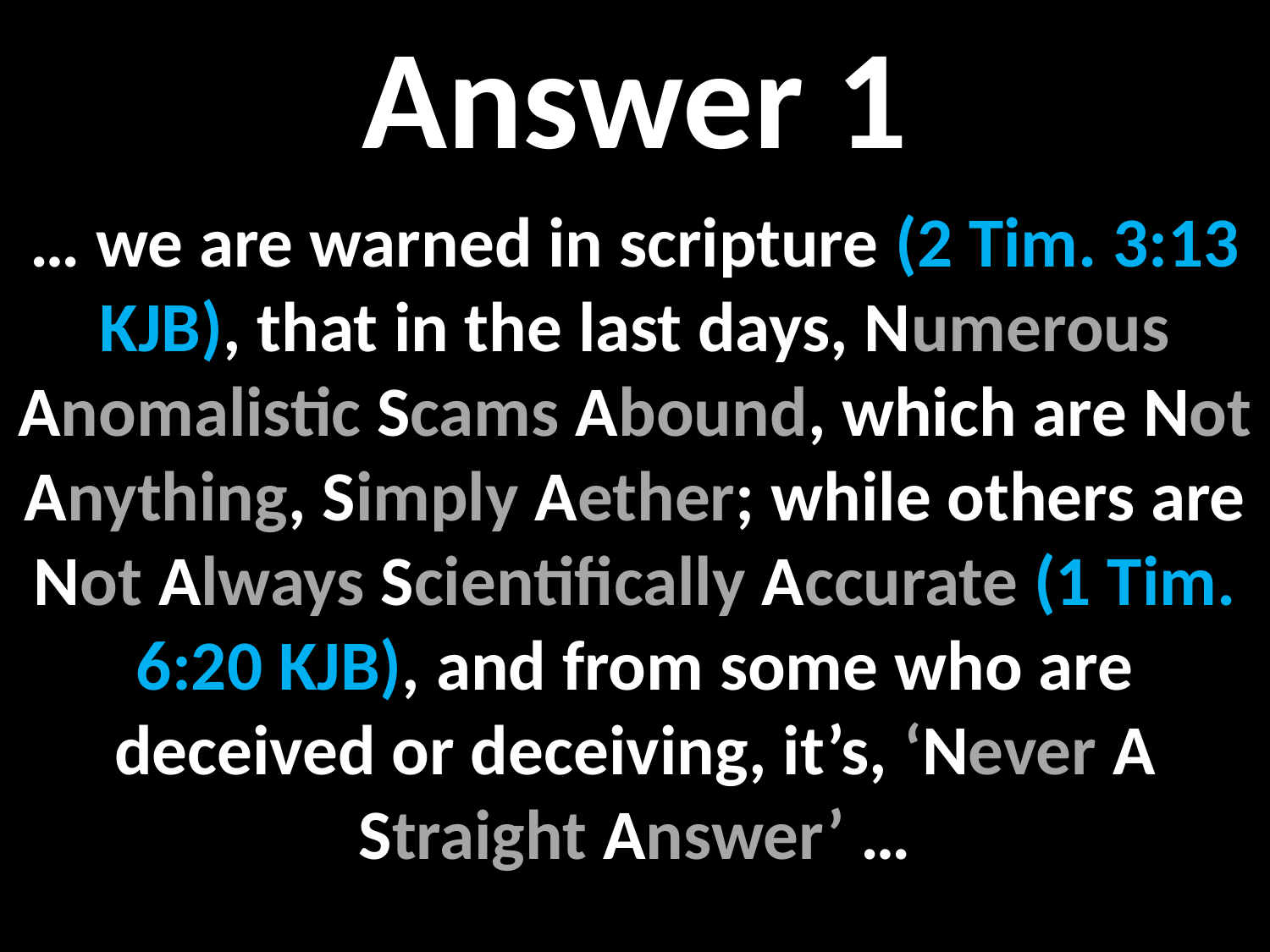

Answer 1
… we are warned in scripture (2 Tim. 3:13 KJB), that in the last days, Numerous Anomalistic Scams Abound, which are Not Anything, Simply Aether; while others are Not Always Scientifically Accurate (1 Tim. 6:20 KJB), and from some who are deceived or deceiving, it’s, ‘Never A Straight Answer’ …